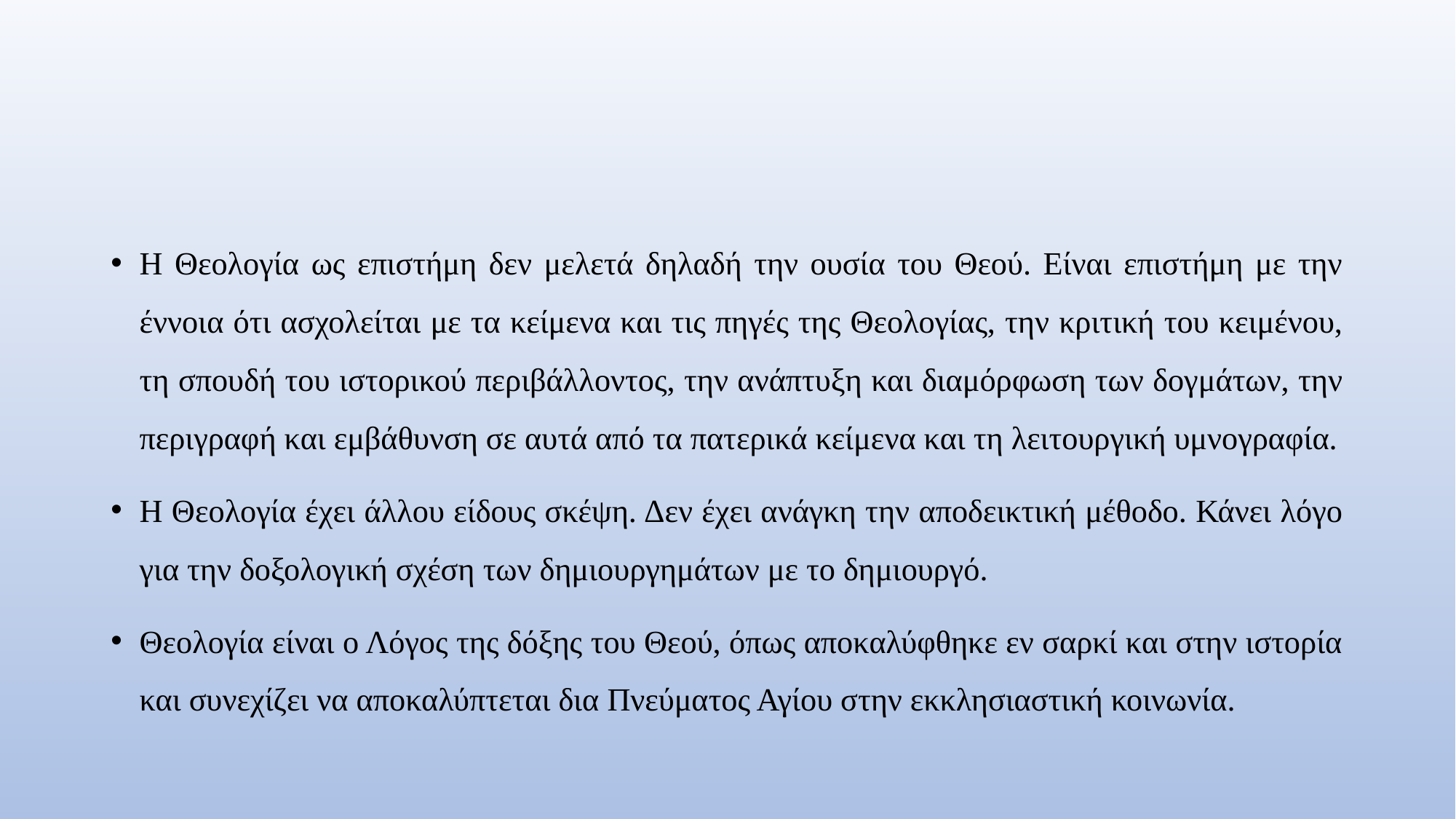

#
Η Θεολογία ως επιστήμη δεν μελετά δηλαδή την ουσία του Θεού. Είναι επιστήμη με την έννοια ότι ασχολείται με τα κείμενα και τις πηγές της Θεολογίας, την κριτική του κειμένου, τη σπουδή του ιστορικού περιβάλλοντος, την ανάπτυξη και διαμόρφωση των δογμάτων, την περιγραφή και εμβάθυνση σε αυτά από τα πατερικά κείμενα και τη λειτουργική υμνογραφία.
Η Θεολογία έχει άλλου είδους σκέψη. Δεν έχει ανάγκη την αποδεικτική μέθοδο. Κάνει λόγο για την δοξολογική σχέση των δημιουργημάτων με το δημιουργό.
Θεολογία είναι ο Λόγος της δόξης του Θεού, όπως αποκαλύφθηκε εν σαρκί και στην ιστορία και συνεχίζει να αποκαλύπτεται δια Πνεύματος Αγίου στην εκκλησιαστική κοινωνία.